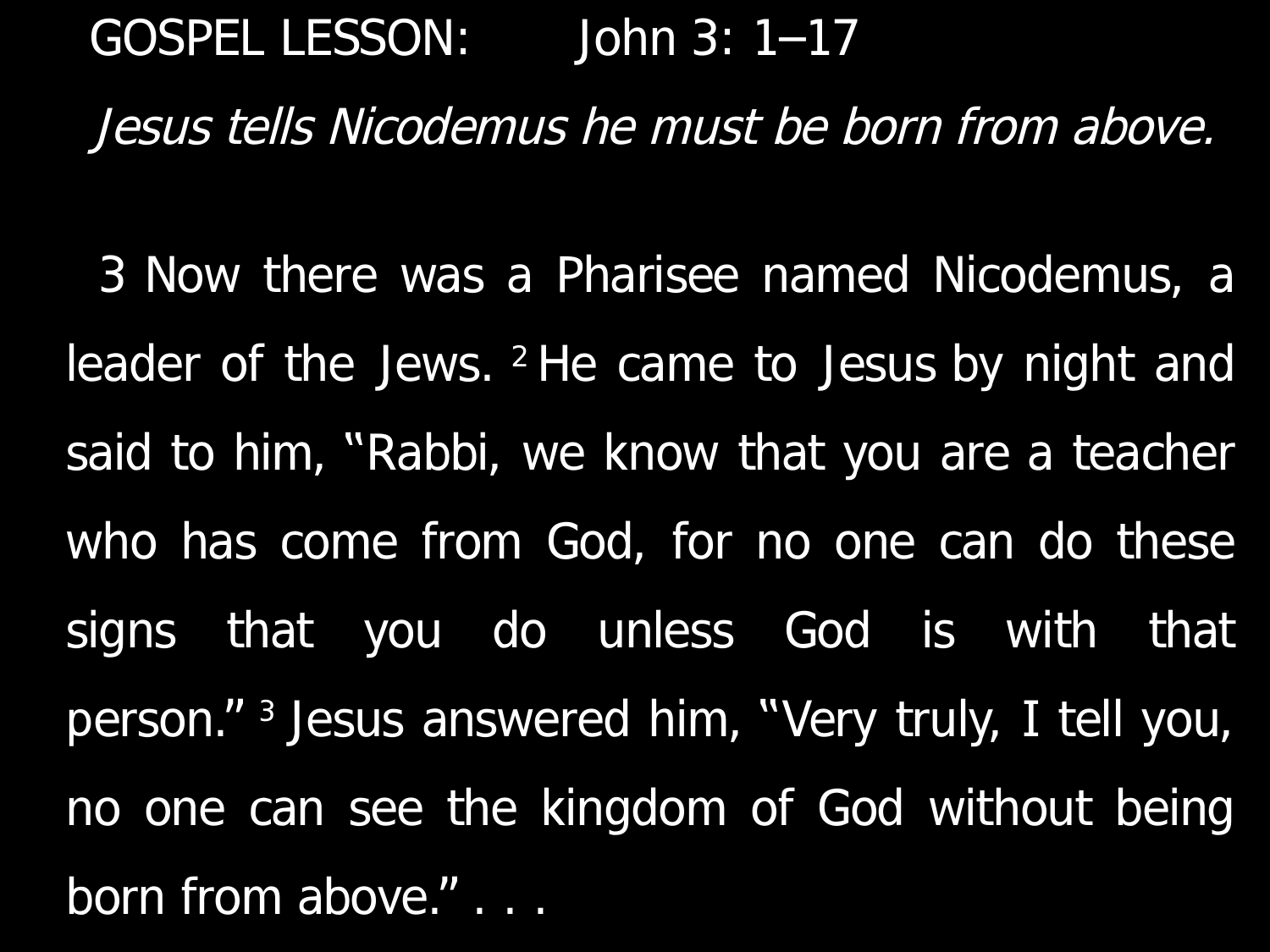

GOSPEL LESSON:	John 3: 1–17
Jesus tells Nicodemus he must be born from above.

3 Now there was a Pharisee named Nicodemus, a leader of the Jews. 2 He came to Jesus by night and said to him, “Rabbi, we know that you are a teacher who has come from God, for no one can do these signs that you do unless God is with that person.” 3 Jesus answered him, “Very truly, I tell you, no one can see the kingdom of God without being born from above.” . . .